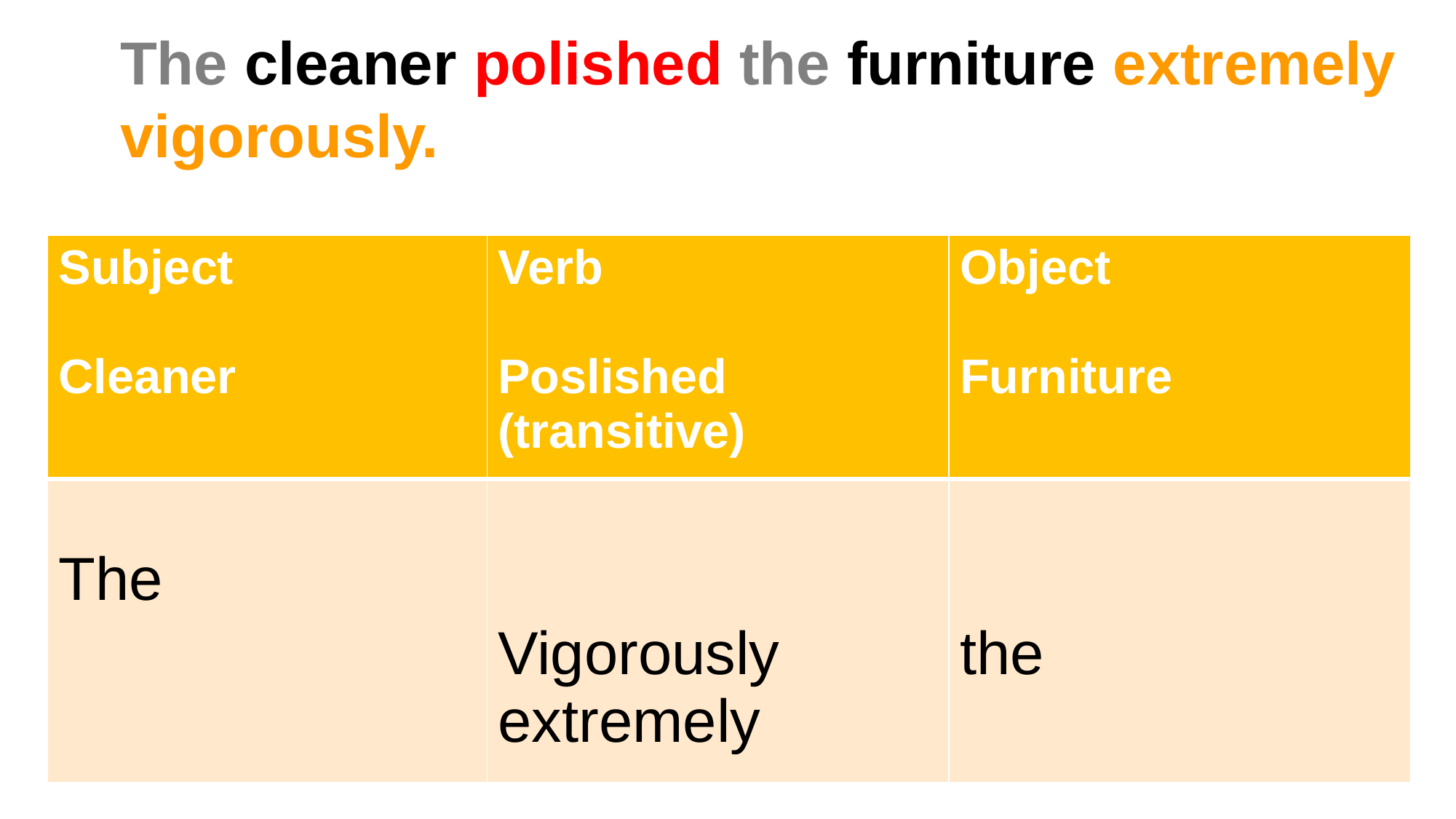

The cleaner polished the furniture extremely vigorously.
| Subject Cleaner | Verb Poslished (transitive) | Object Furniture |
| --- | --- | --- |
| The | Vigorously extremely | the |